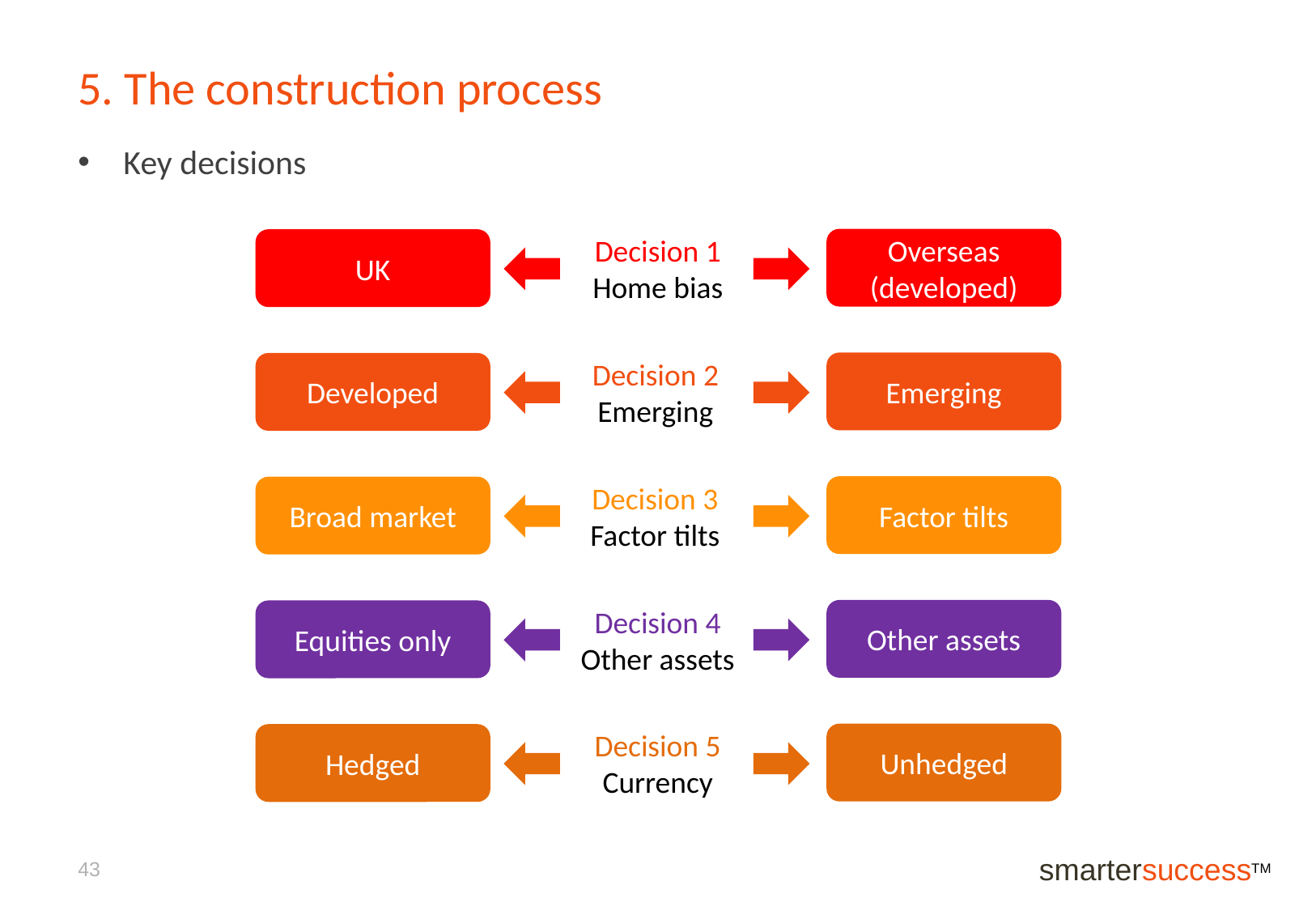

# 5. The construction process
Key decisions
Decision 1
Home bias
Overseas (developed)
UK

Decision 2
Emerging
Emerging
Developed

Decision 3
Factor tilts
Factor tilts
Broad market

Decision 4
Other assets
Other assets
Equities only

Decision 5
Currency
Unhedged
Hedged

43